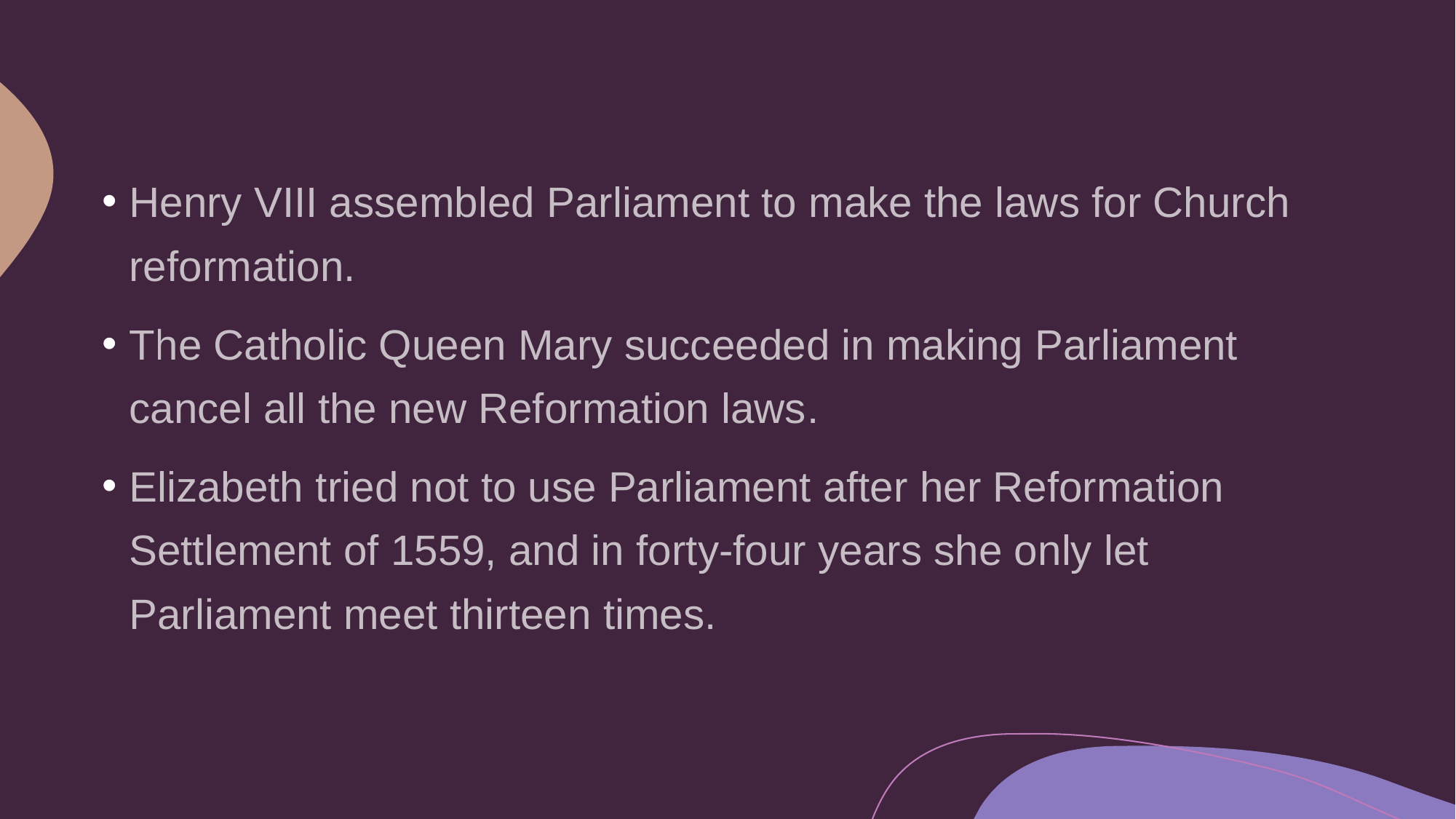

Henry VIII assembled Parliament to make the laws for Church reformation.
The Catholic Queen Mary succeeded in making Parliament cancel all the new Reformation laws.
Elizabeth tried not to use Parliament after her Reformation Settlement of 1559, and in forty-four years she only let Parliament meet thirteen times.